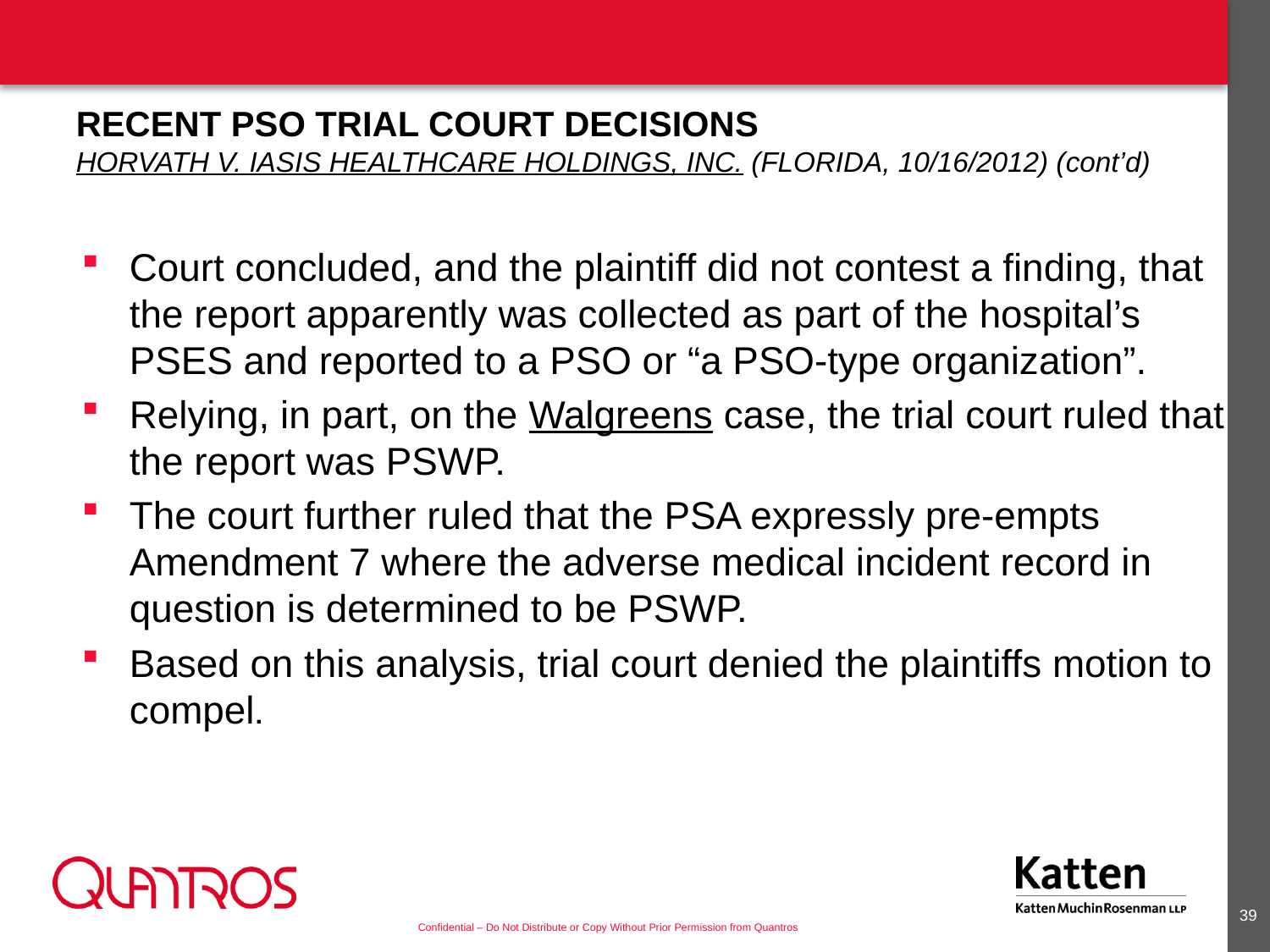

# Recent PSO Trial Court Decisions Horvath v. Iasis Healthcare Holdings, Inc. (Florida, 10/16/2012) (cont’d)
Court concluded, and the plaintiff did not contest a finding, that the report apparently was collected as part of the hospital’s PSES and reported to a PSO or “a PSO-type organization”.
Relying, in part, on the Walgreens case, the trial court ruled that the report was PSWP.
The court further ruled that the PSA expressly pre-empts Amendment 7 where the adverse medical incident record in question is determined to be PSWP.
Based on this analysis, trial court denied the plaintiffs motion to compel.
39